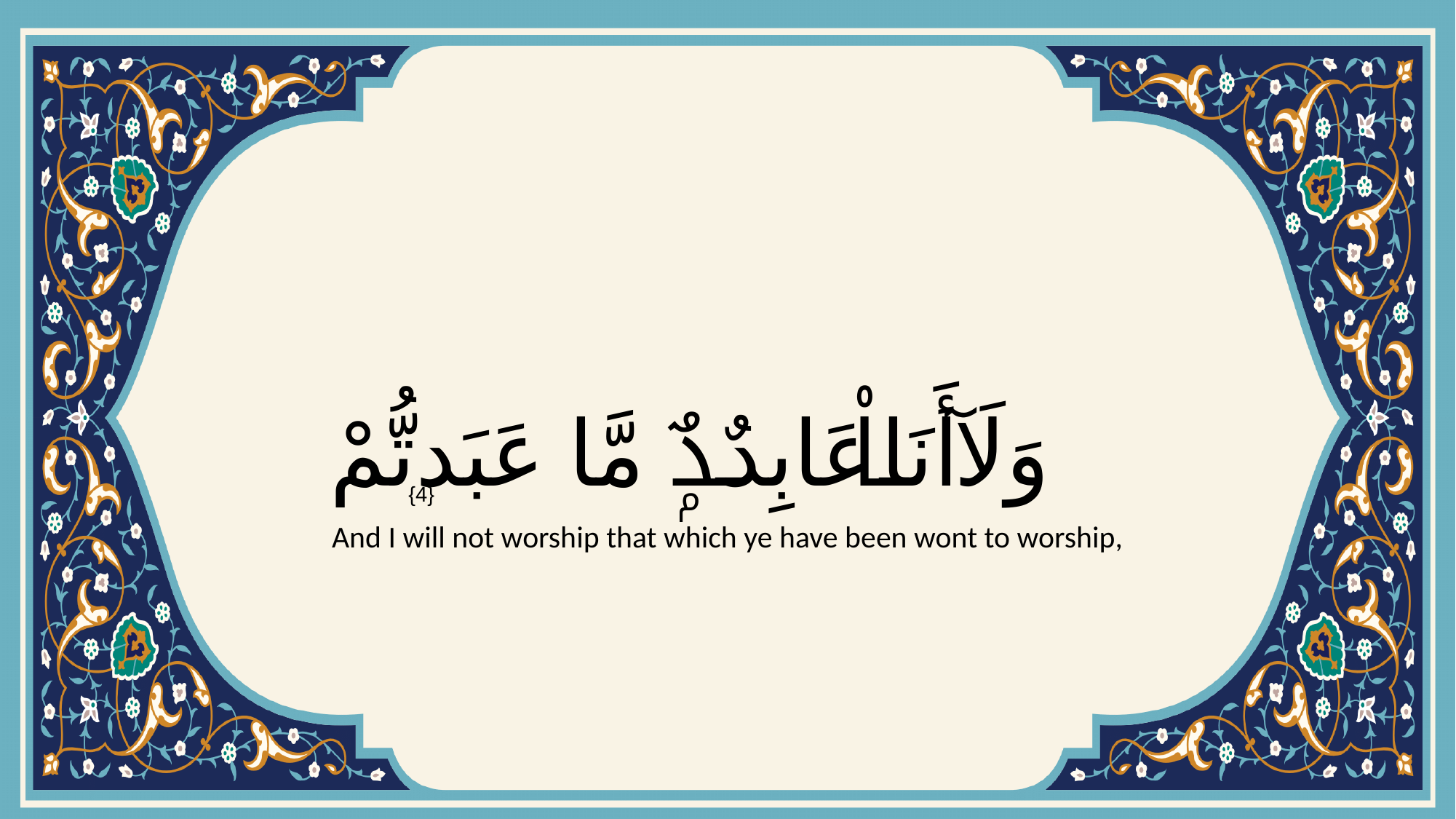

# وَلَآ أَنَا۠ عَابِدٌۭ مَّا عَبَدتُّمْ
{4}
And I will not worship that which ye have been wont to worship,